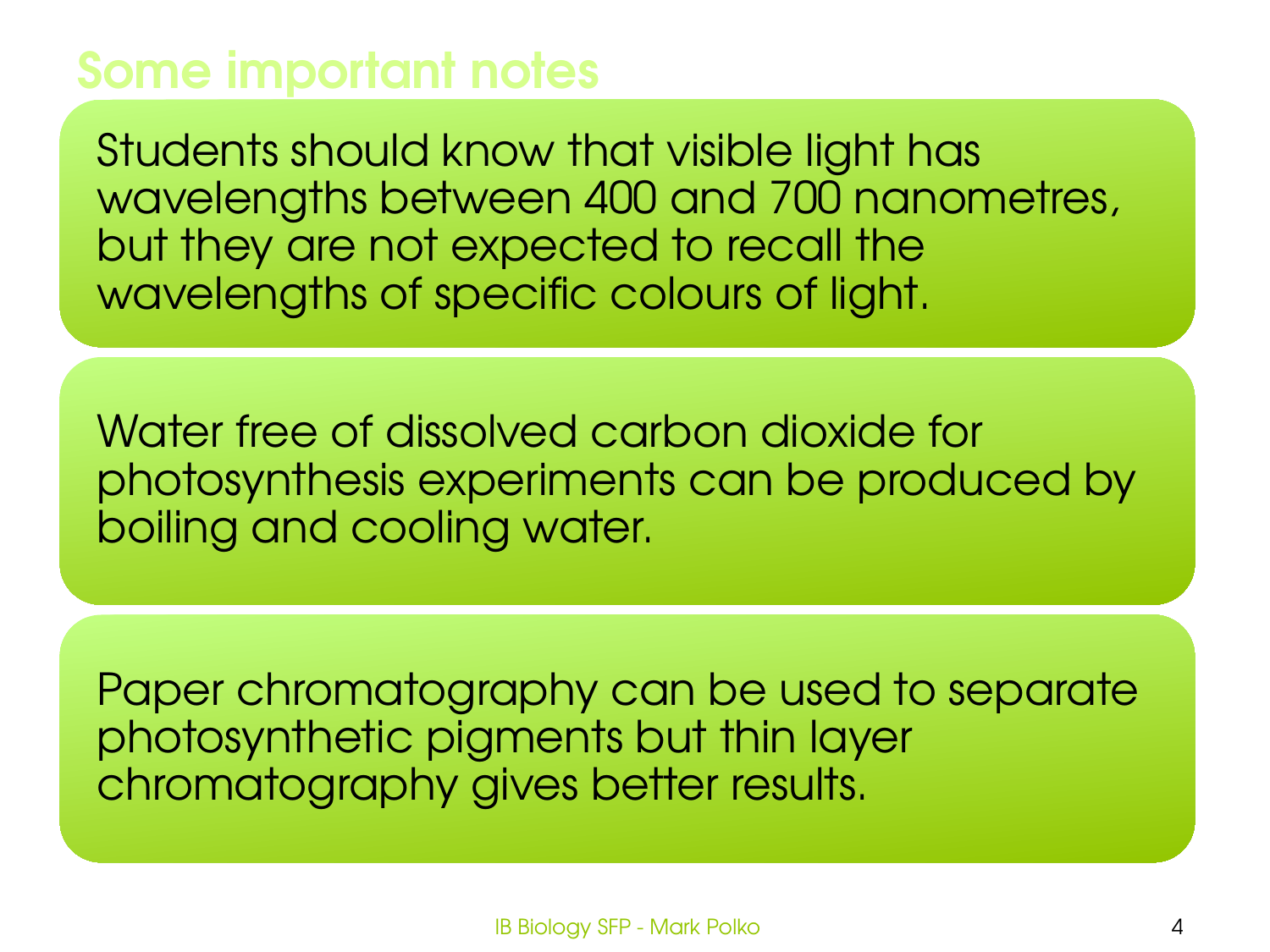

Some important notes
Students should know that visible light has wavelengths between 400 and 700 nanometres, but they are not expected to recall the wavelengths of specific colours of light.
Water free of dissolved carbon dioxide for photosynthesis experiments can be produced by boiling and cooling water.
Paper chromatography can be used to separate photosynthetic pigments but thin layer chromatography gives better results.
4
IB Biology SFP - Mark Polko